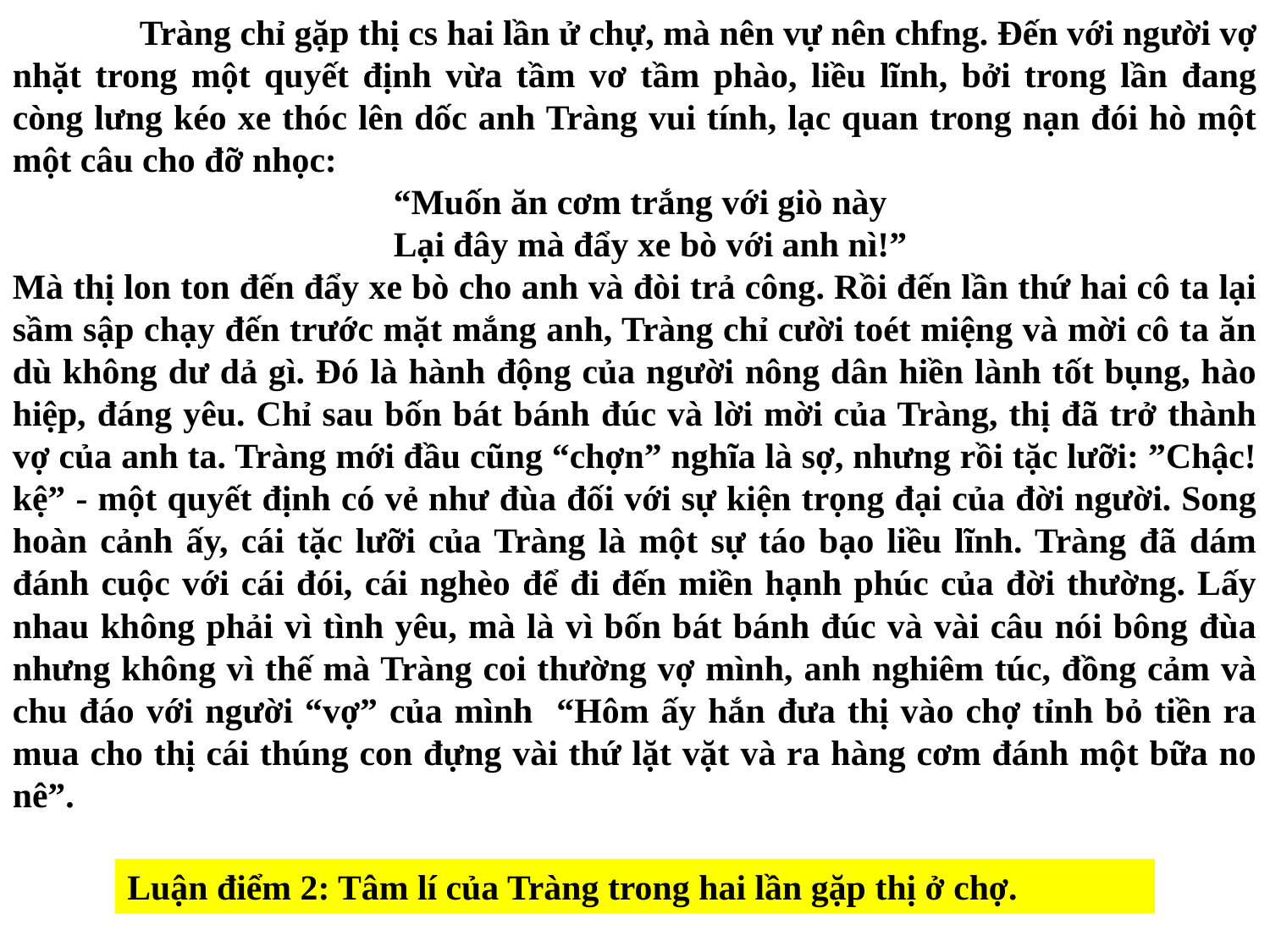

Tràng chỉ gặp thị cs hai lần ử chự, mà nên vự nên chfng. Đến với người vợ nhặt trong một quyết định vừa tầm vơ tầm phào, liều lĩnh, bởi trong lần đang còng lưng kéo xe thóc lên dốc anh Tràng vui tính, lạc quan trong nạn đói hò một một câu cho đỡ nhọc:
			“Muốn ăn cơm trắng với giò này
			Lại đây mà đẩy xe bò với anh nì!”
Mà thị lon ton đến đẩy xe bò cho anh và đòi trả công. Rồi đến lần thứ hai cô ta lại sầm sập chạy đến trước mặt mắng anh, Tràng chỉ cười toét miệng và mời cô ta ăn dù không dư dả gì. Đó là hành động của người nông dân hiền lành tốt bụng, hào hiệp, đáng yêu. Chỉ sau bốn bát bánh đúc và lời mời của Tràng, thị đã trở thành vợ của anh ta. Tràng mới đầu cũng “chợn” nghĩa là sợ, nhưng rồi tặc lưỡi: ”Chậc! kệ” - một quyết định có vẻ như đùa đối với sự kiện trọng đại của đời người. Song hoàn cảnh ấy, cái tặc lưỡi của Tràng là một sự táo bạo liều lĩnh. Tràng đã dám đánh cuộc với cái đói, cái nghèo để đi đến miền hạnh phúc của đời thường. Lấy nhau không phải vì tình yêu, mà là vì bốn bát bánh đúc và vài câu nói bông đùa nhưng không vì thế mà Tràng coi thường vợ mình, anh nghiêm túc, đồng cảm và chu đáo với người “vợ” của mình  “Hôm ấy hắn đưa thị vào chợ tỉnh bỏ tiền ra mua cho thị cái thúng con đựng vài thứ lặt vặt và ra hàng cơm đánh một bữa no nê”.
Luận điểm 2: Tâm lí của Tràng trong hai lần gặp thị ở chợ.